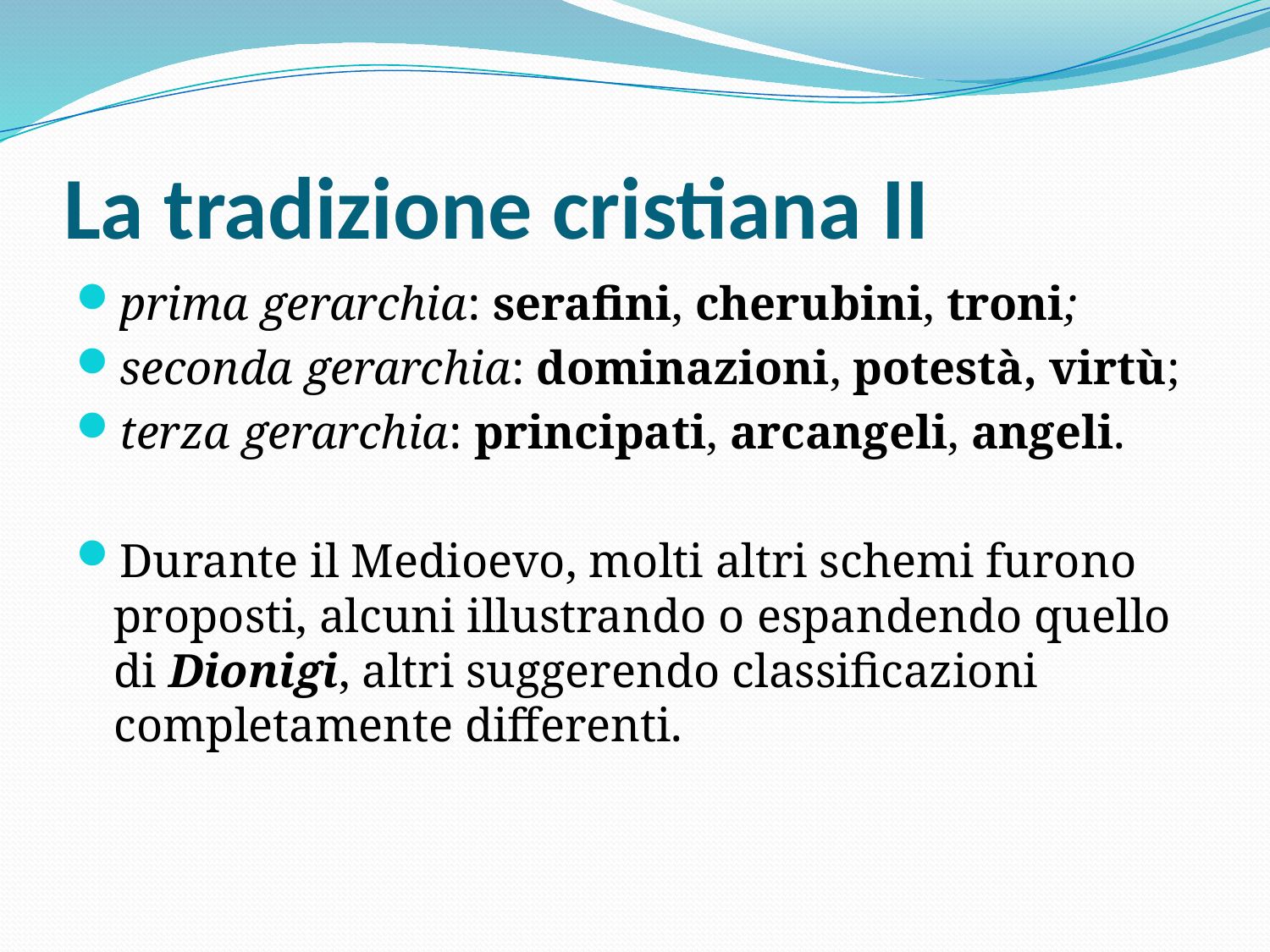

# La tradizione cristiana II
prima gerarchia: serafini, cherubini, troni;
seconda gerarchia: dominazioni, potestà, virtù;
terza gerarchia: principati, arcangeli, angeli.

Durante il Medioevo, molti altri schemi furono proposti, alcuni illustrando o espandendo quello di Dionigi, altri suggerendo classificazioni completamente differenti.